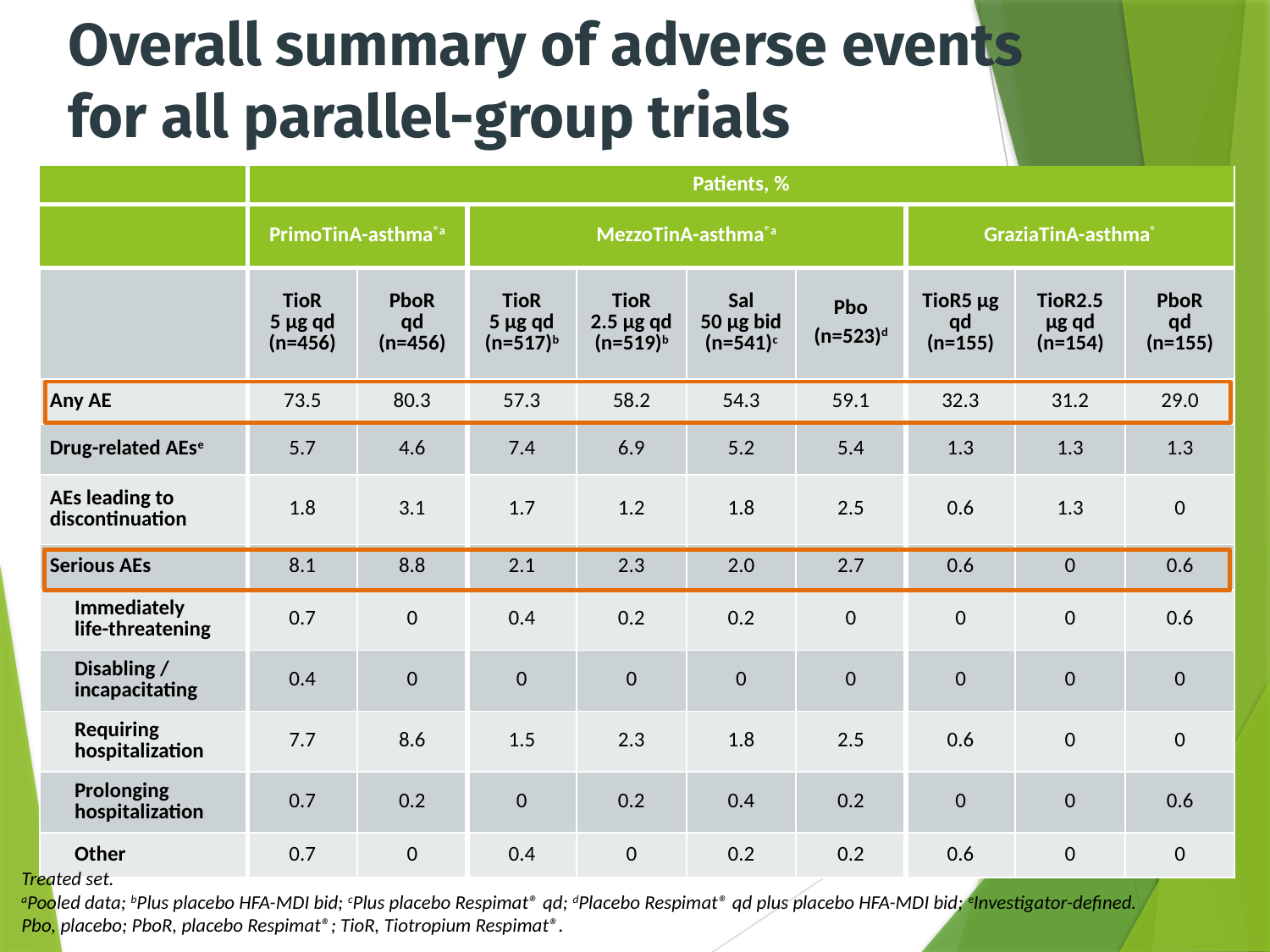

# Overall summary of adverse events for all parallel-group trials
|  | Patients, % |  |  |  |  |  |  |  |  |
| --- | --- | --- | --- | --- | --- | --- | --- | --- | --- |
|  | PrimoTinA-asthma®a |  | MezzoTinA-asthma®a |  |  |  | GraziaTinA-asthma® |  |  |
|  | TioR 5 μg qd (n=456) | PboR qd (n=456) | TioR 5 μg qd (n=517)b | TioR 2.5 μg qd (n=519)b | Sal 50 μg bid (n=541)c | Pbo (n=523)d | TioR5 μg qd (n=155) | TioR2.5 μg qd (n=154) | PboR qd (n=155) |
| Any AE | 73.5 | 80.3 | 57.3 | 58.2 | 54.3 | 59.1 | 32.3 | 31.2 | 29.0 |
| Drug-related AEse | 5.7 | 4.6 | 7.4 | 6.9 | 5.2 | 5.4 | 1.3 | 1.3 | 1.3 |
| AEs leading to discontinuation | 1.8 | 3.1 | 1.7 | 1.2 | 1.8 | 2.5 | 0.6 | 1.3 | 0 |
| Serious AEs | 8.1 | 8.8 | 2.1 | 2.3 | 2.0 | 2.7 | 0.6 | 0 | 0.6 |
| Immediately life-threatening | 0.7 | 0 | 0.4 | 0.2 | 0.2 | 0 | 0 | 0 | 0.6 |
| Disabling / incapacitating | 0.4 | 0 | 0 | 0 | 0 | 0 | 0 | 0 | 0 |
| Requiring hospitalization | 7.7 | 8.6 | 1.5 | 2.3 | 1.8 | 2.5 | 0.6 | 0 | 0 |
| Prolonging hospitalization | 0.7 | 0.2 | 0 | 0.2 | 0.4 | 0.2 | 0 | 0 | 0.6 |
| Other | 0.7 | 0 | 0.4 | 0 | 0.2 | 0.2 | 0.6 | 0 | 0 |

Treated set.
aPooled data; bPlus placebo HFA-MDI bid; cPlus placebo Respimat® qd; dPlacebo Respimat® qd plus placebo HFA-MDI bid; eInvestigator-defined.
Pbo, placebo; PboR, placebo Respimat®; TioR, Tiotropium Respimat®.